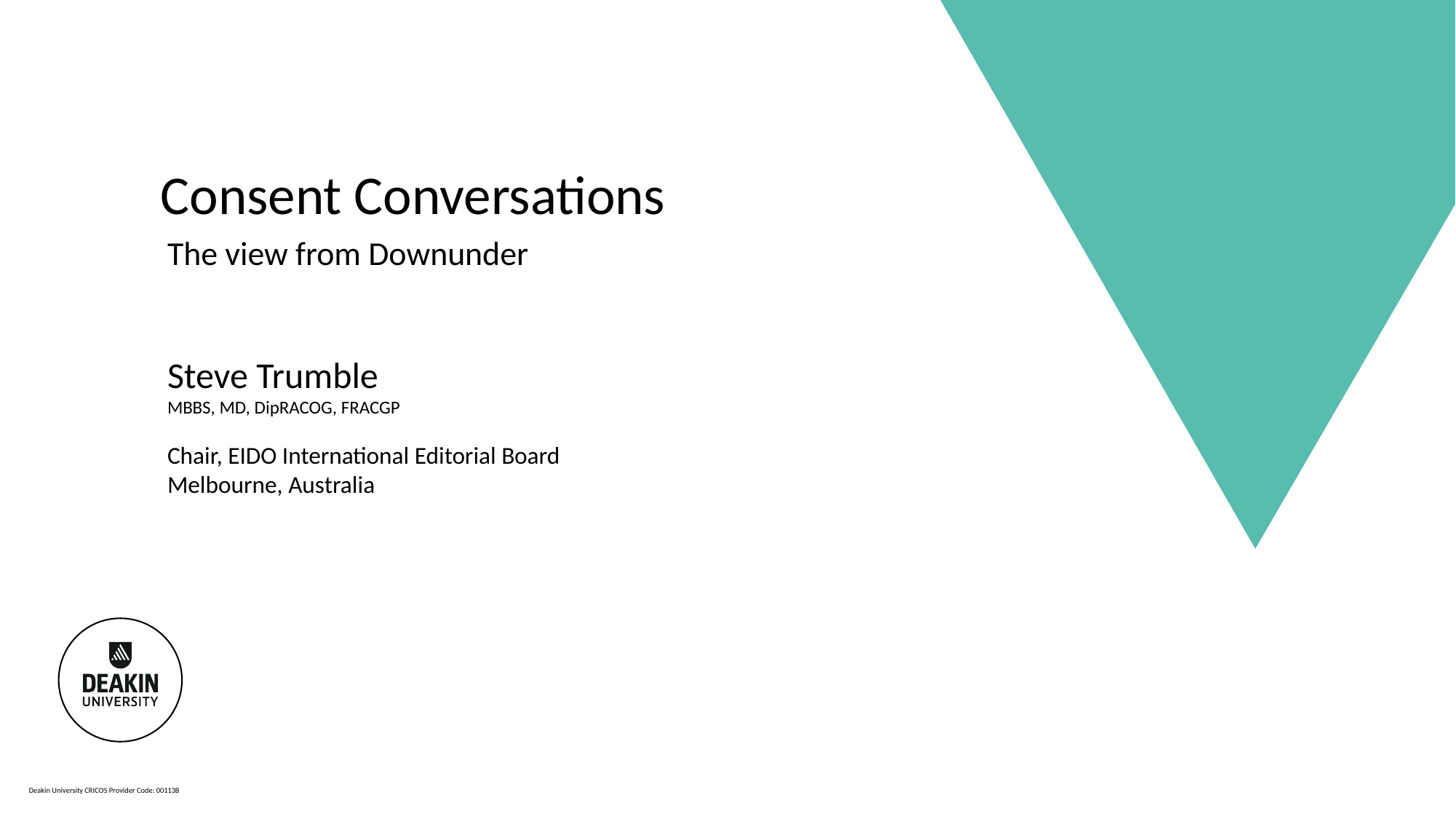

# Consent Conversations

The view from Downunder
Steve Trumble
MBBS, MD, DipRACOG, FRACGP

Chair, EIDO International Editorial Board
Melbourne, Australia
Deakin University CRICOS Provider Code: 00113B